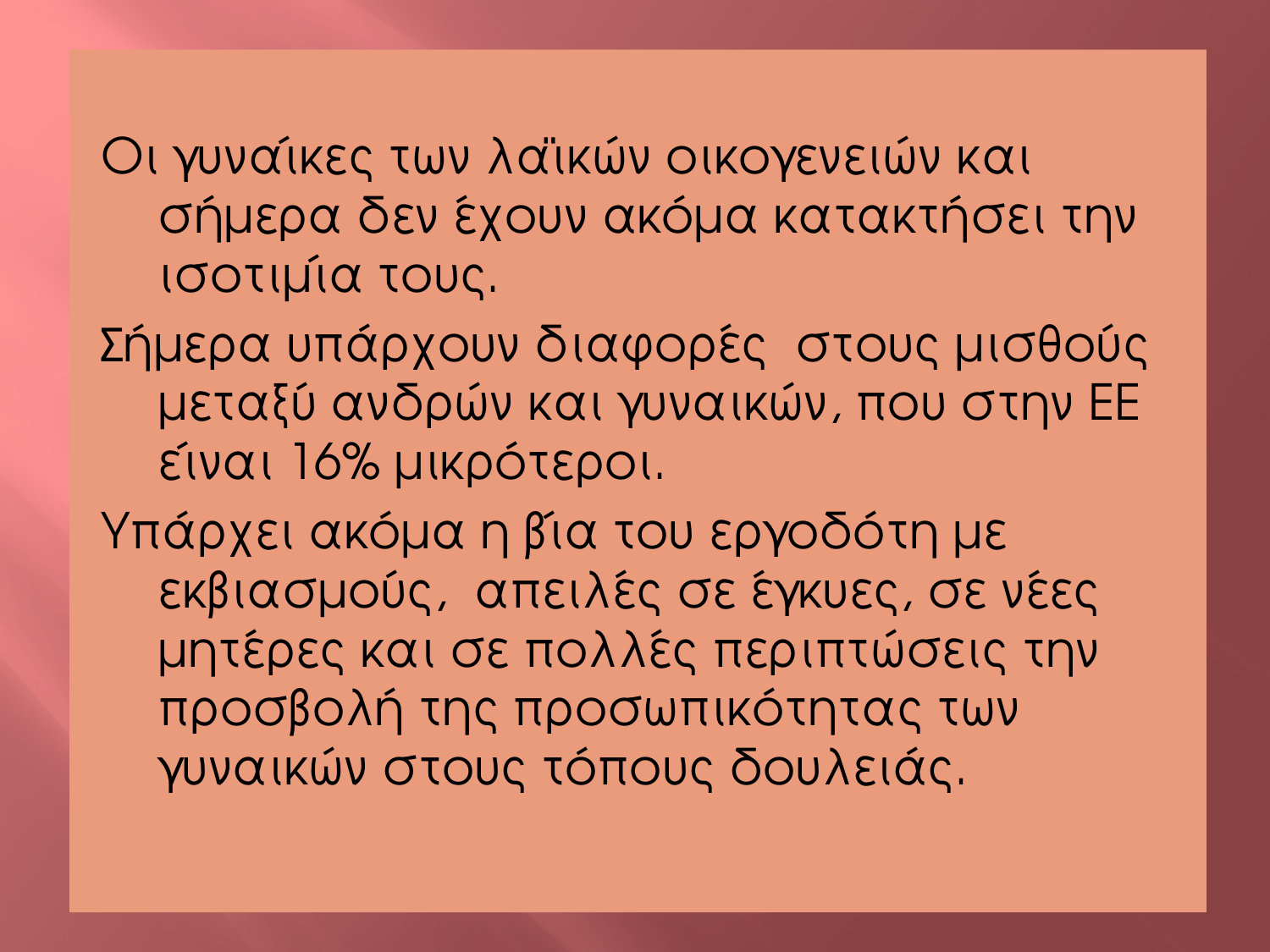

Οι γυναίκες των λαϊκών οικογενειών και σήμερα δεν έχουν ακόμα κατακτήσει την ισοτιμία τους.
Σήμερα υπάρχουν διαφορές  στους μισθούς μεταξύ ανδρών και γυναικών, που στην ΕΕ είναι 16% μικρότεροι.
Υπάρχει ακόμα η βία του εργοδότη με εκβιασμούς,  απειλές σε έγκυες, σε νέες μητέρες και σε πολλές περιπτώσεις την προσβολή της προσωπικότητας των γυναικών στους τόπους δουλειάς.